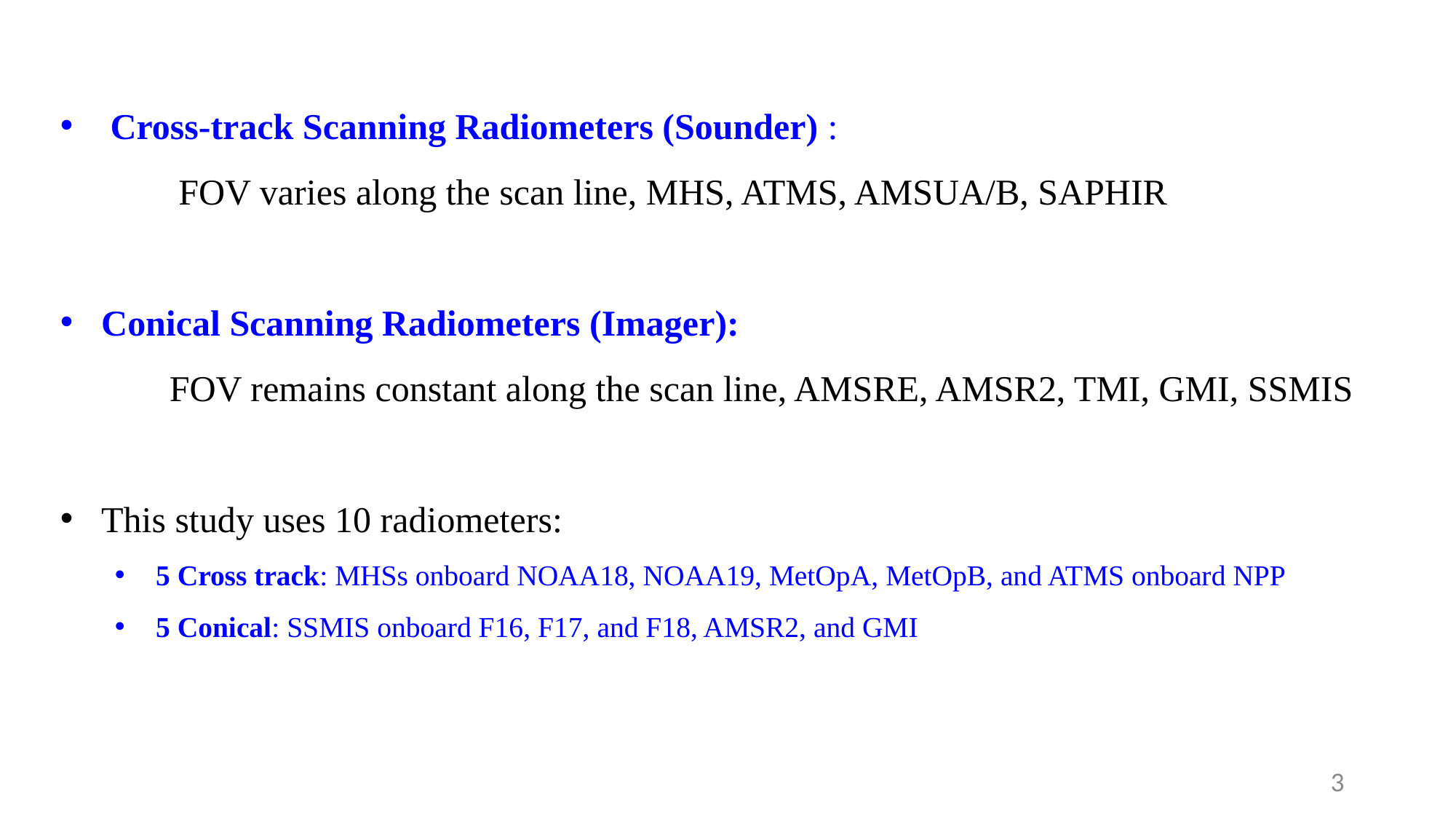

Cross-track Scanning Radiometers (Sounder) :
	 FOV varies along the scan line, MHS, ATMS, AMSUA/B, SAPHIR
Conical Scanning Radiometers (Imager):
FOV remains constant along the scan line, AMSRE, AMSR2, TMI, GMI, SSMIS

This study uses 10 radiometers:
5 Cross track: MHSs onboard NOAA18, NOAA19, MetOpA, MetOpB, and ATMS onboard NPP
5 Conical: SSMIS onboard F16, F17, and F18, AMSR2, and GMI
3